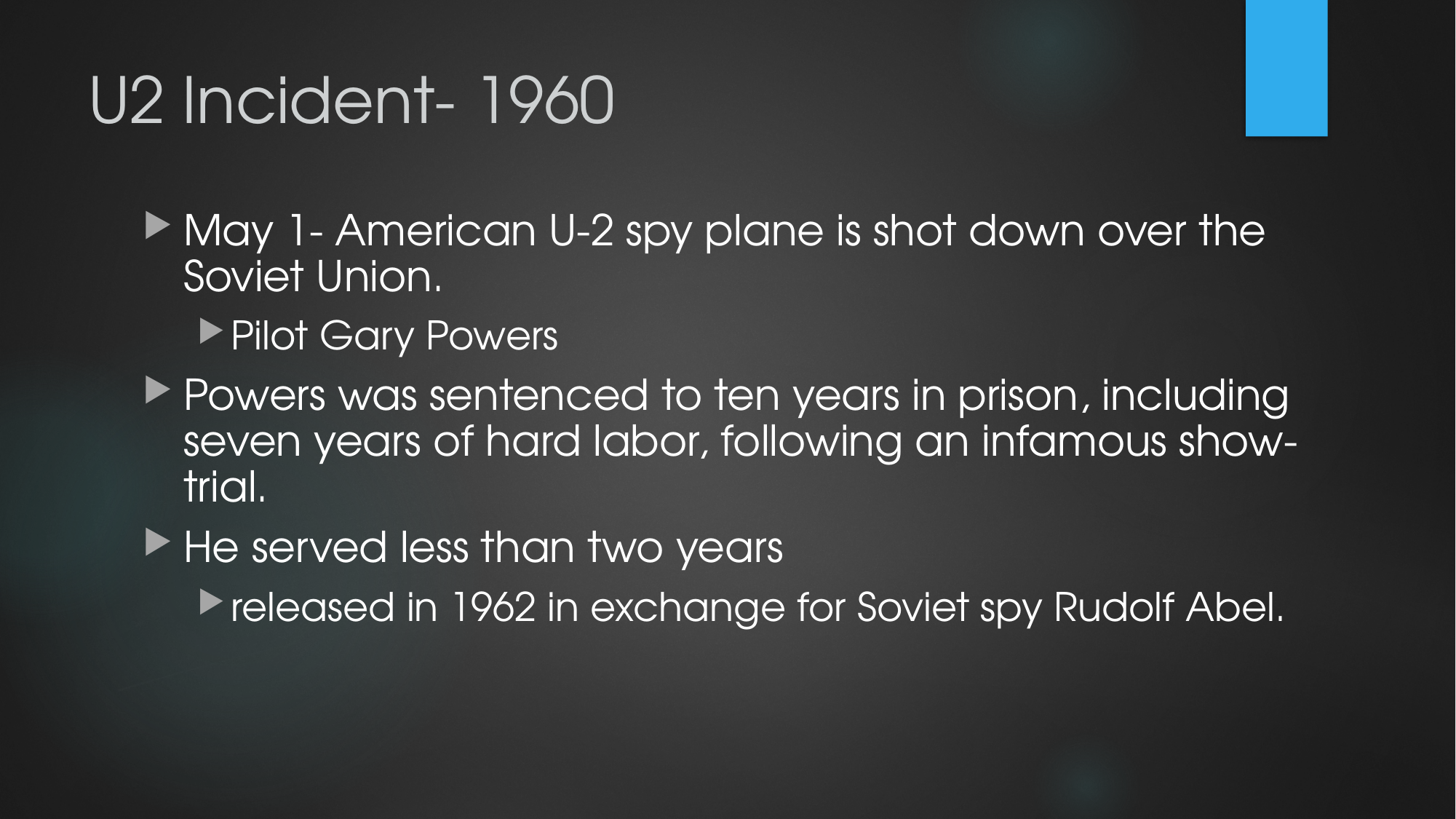

# U2 Incident- 1960
May 1- American U-2 spy plane is shot down over the Soviet Union.
Pilot Gary Powers
Powers was sentenced to ten years in prison, including seven years of hard labor, following an infamous show-trial.
He served less than two years
released in 1962 in exchange for Soviet spy Rudolf Abel.